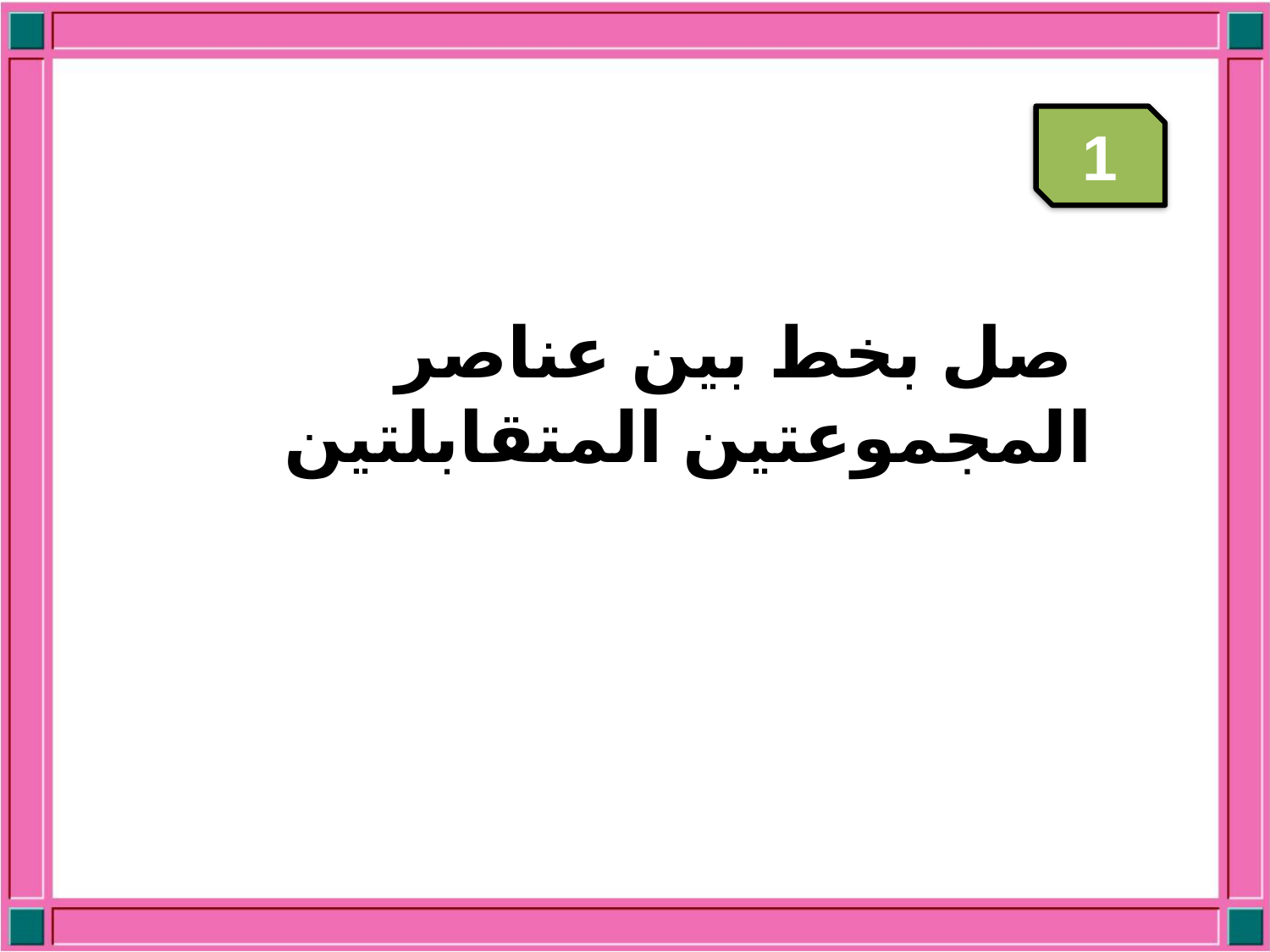

1
 صل بخط بين عناصر المجموعتين المتقابلتين